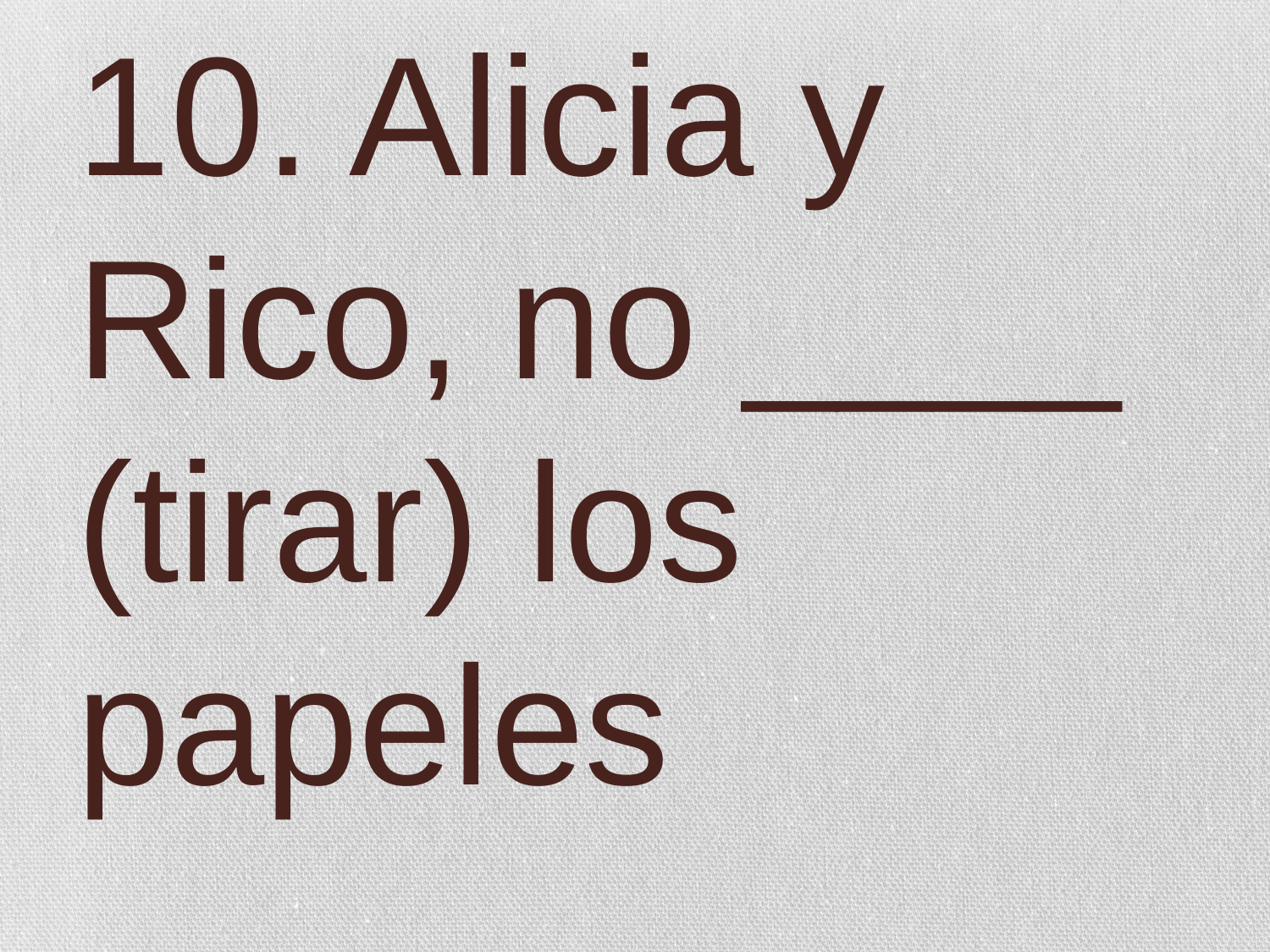

# 10. Alicia y Rico, no ____ (tirar) los papeles